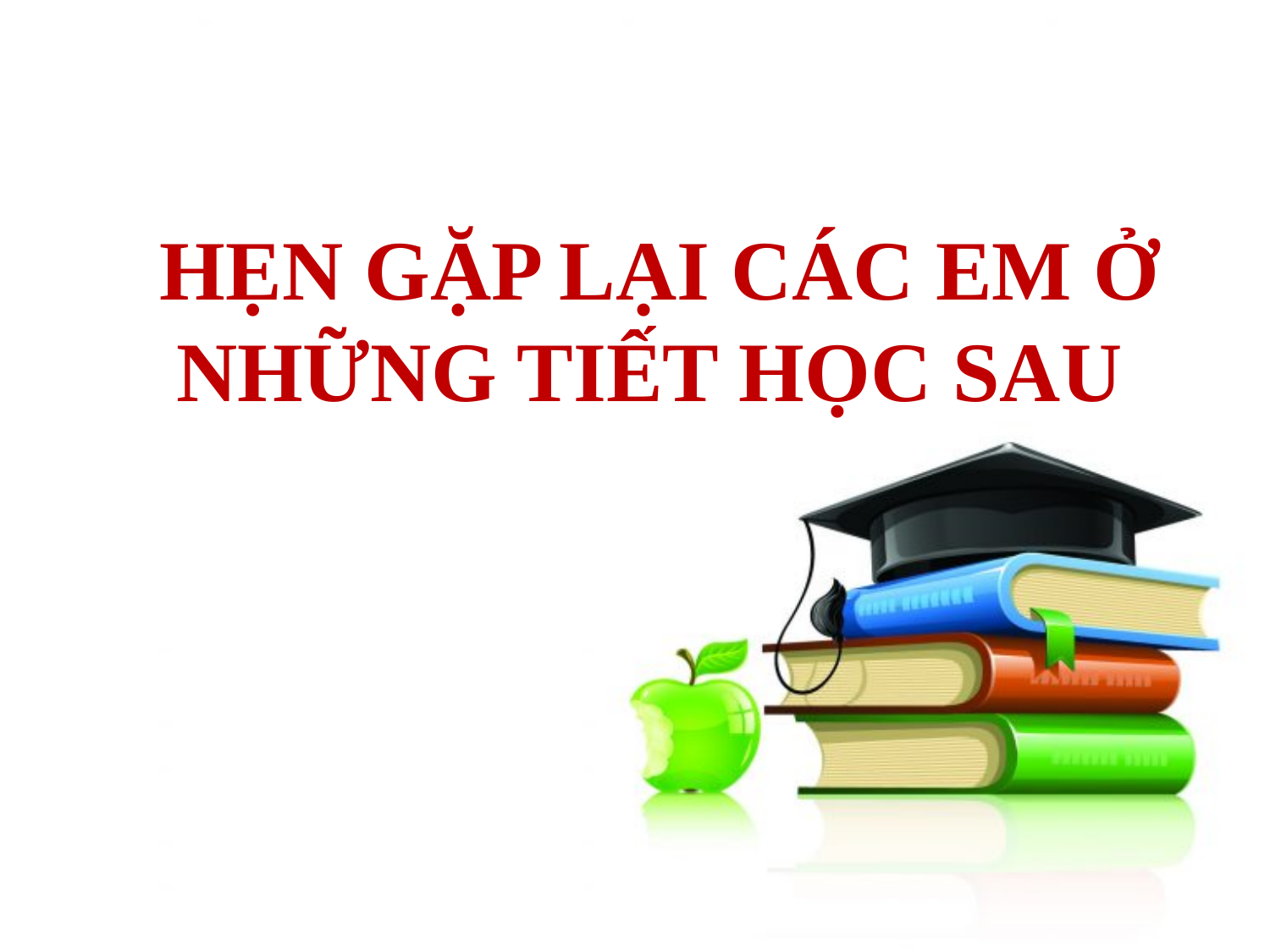

HẸN GẶP LẠI CÁC EM Ở NHỮNG TIẾT HỌC SAU